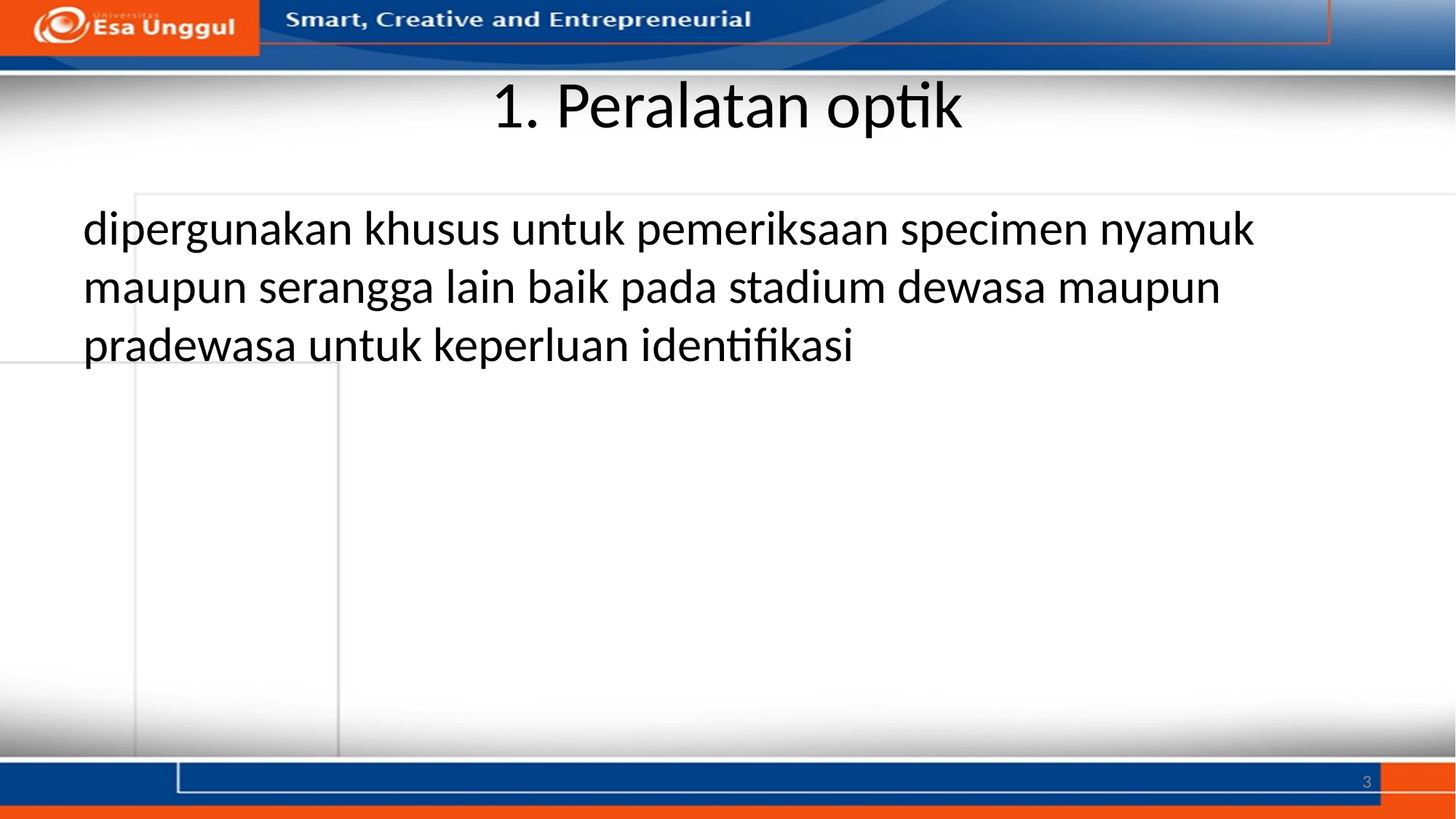

# 1. Peralatan optik
dipergunakan khusus untuk pemeriksaan specimen nyamuk maupun serangga lain baik pada stadium dewasa maupun pradewasa untuk keperluan identifikasi
3